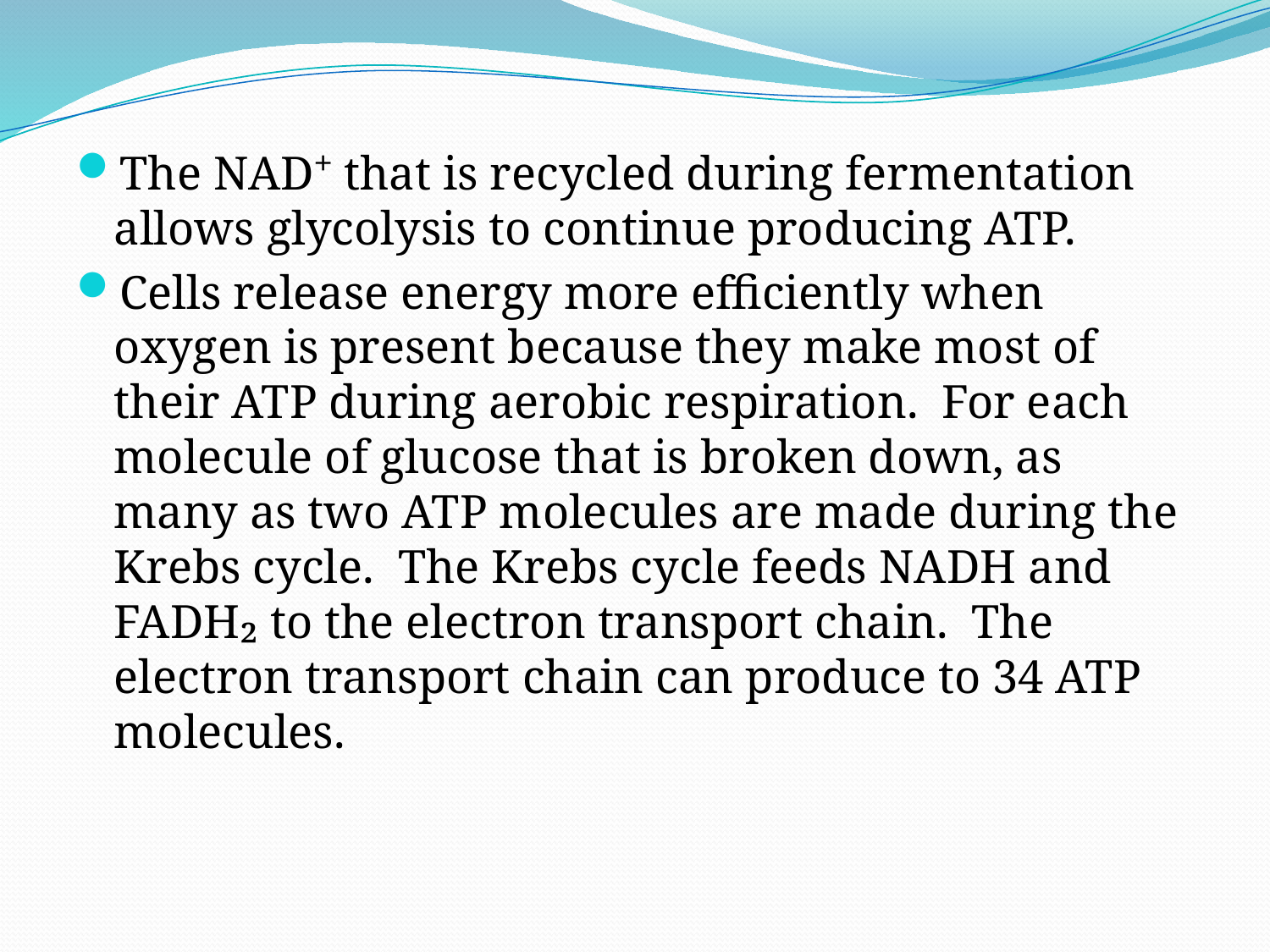

The NAD⁺ that is recycled during fermentation allows glycolysis to continue producing ATP.
Cells release energy more efficiently when oxygen is present because they make most of their ATP during aerobic respiration.  For each molecule of glucose that is broken down, as many as two ATP molecules are made during the Krebs cycle.  The Krebs cycle feeds NADH and FADH₂ to the electron transport chain.  The electron transport chain can produce to 34 ATP molecules.